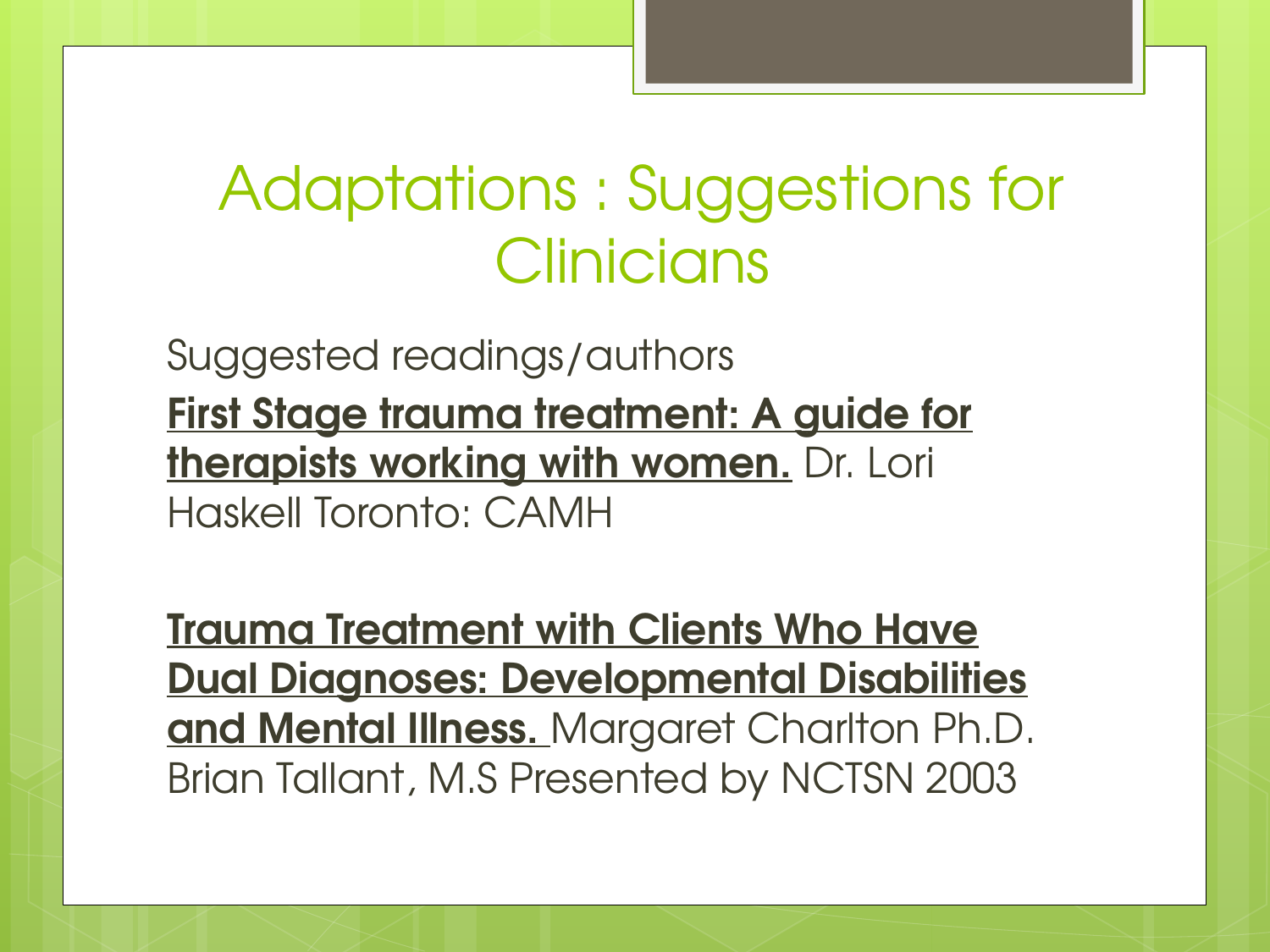

# Adaptations : Suggestions for Clinicians
Suggested readings/authors
First Stage trauma treatment: A guide for therapists working with women. Dr. Lori Haskell Toronto: CAMH

Trauma Treatment with Clients Who Have Dual Diagnoses: Developmental Disabilities and Mental Illness. Margaret Charlton Ph.D. Brian Tallant, M.S Presented by NCTSN 2003